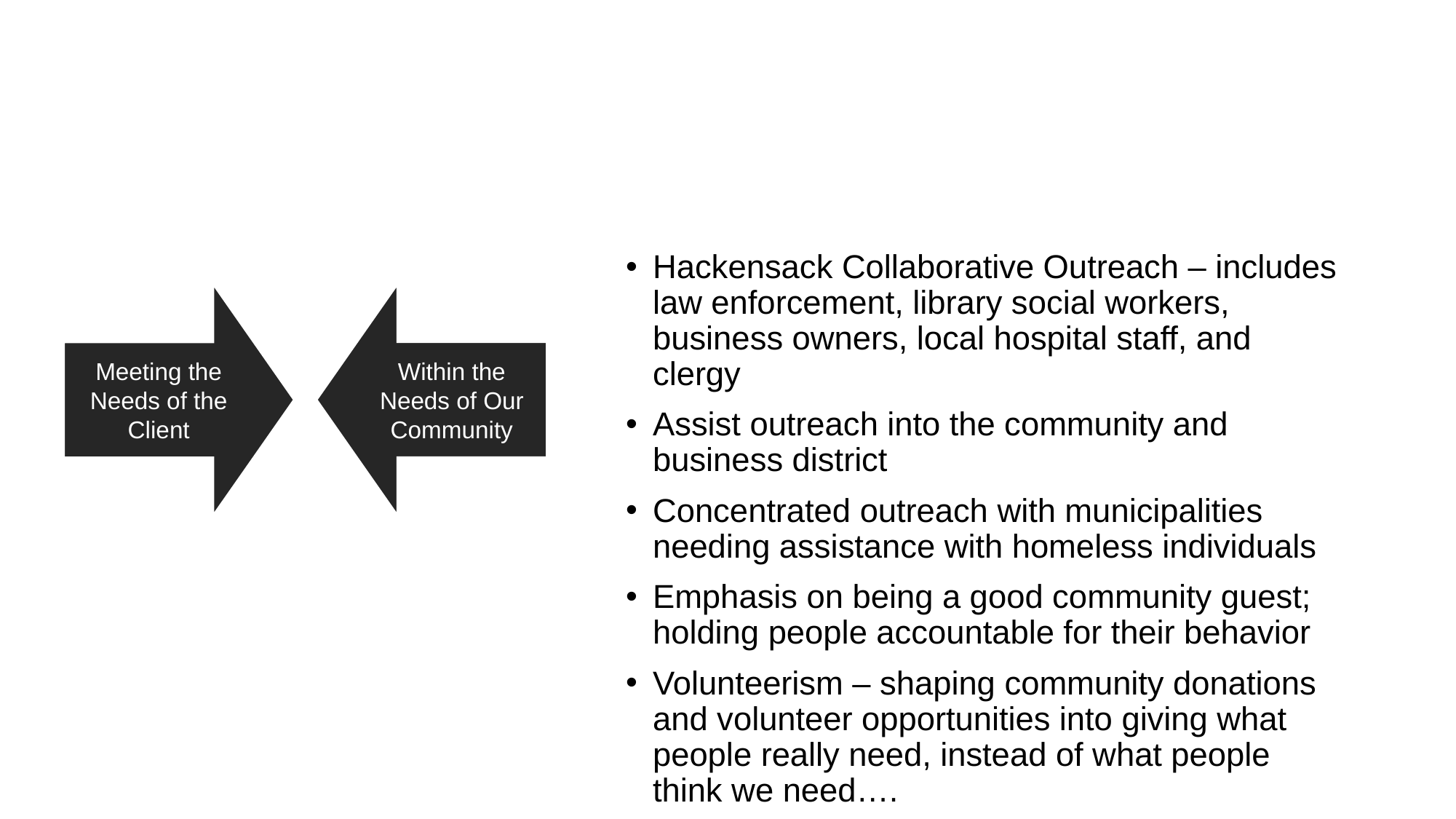

Meeting the Needs of the Client
Within the Needs of Our Community

Hackensack Collaborative Outreach – includes law enforcement, library social workers, business owners, local hospital staff, and clergy
Assist outreach into the community and business district
Concentrated outreach with municipalities needing assistance with homeless individuals
Emphasis on being a good community guest; holding people accountable for their behavior
Volunteerism – shaping community donations and volunteer opportunities into giving what people really need, instead of what people think we need….